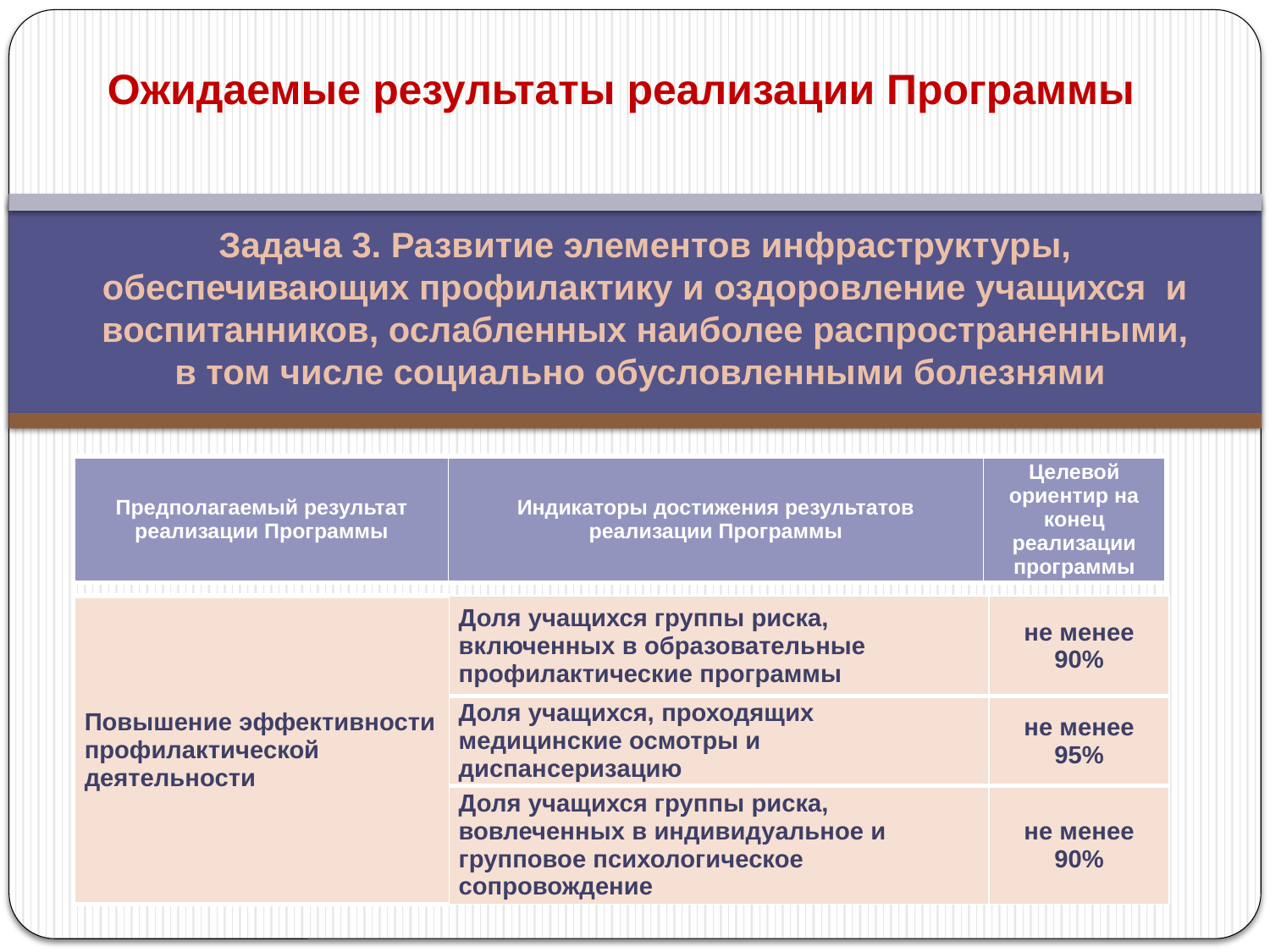

Ожидаемые результаты реализации Программы
Задача 3. Развитие элементов инфраструктуры, обеспечивающих профилактику и оздоровление учащихся  и воспитанников, ослабленных наиболее распространенными, в том числе социально обусловленными болезнями
| Предполагаемый результат реализации Программы | Индикаторы достижения результатов реализации Программы | Целевой ориентир на конец реализации программы |
| --- | --- | --- |
| Повышение эффективности профилактической деятельности | Доля учащихся группы риска, включенных в образовательные профилактические программы | не менее 90% |
| --- | --- | --- |
|  | Доля учащихся, проходящих медицинские осмотры и диспансеризацию | не менее 95% |
|  | Доля учащихся группы риска, вовлеченных в индивидуальное и групповое психологическое сопровождение | не менее 90% |